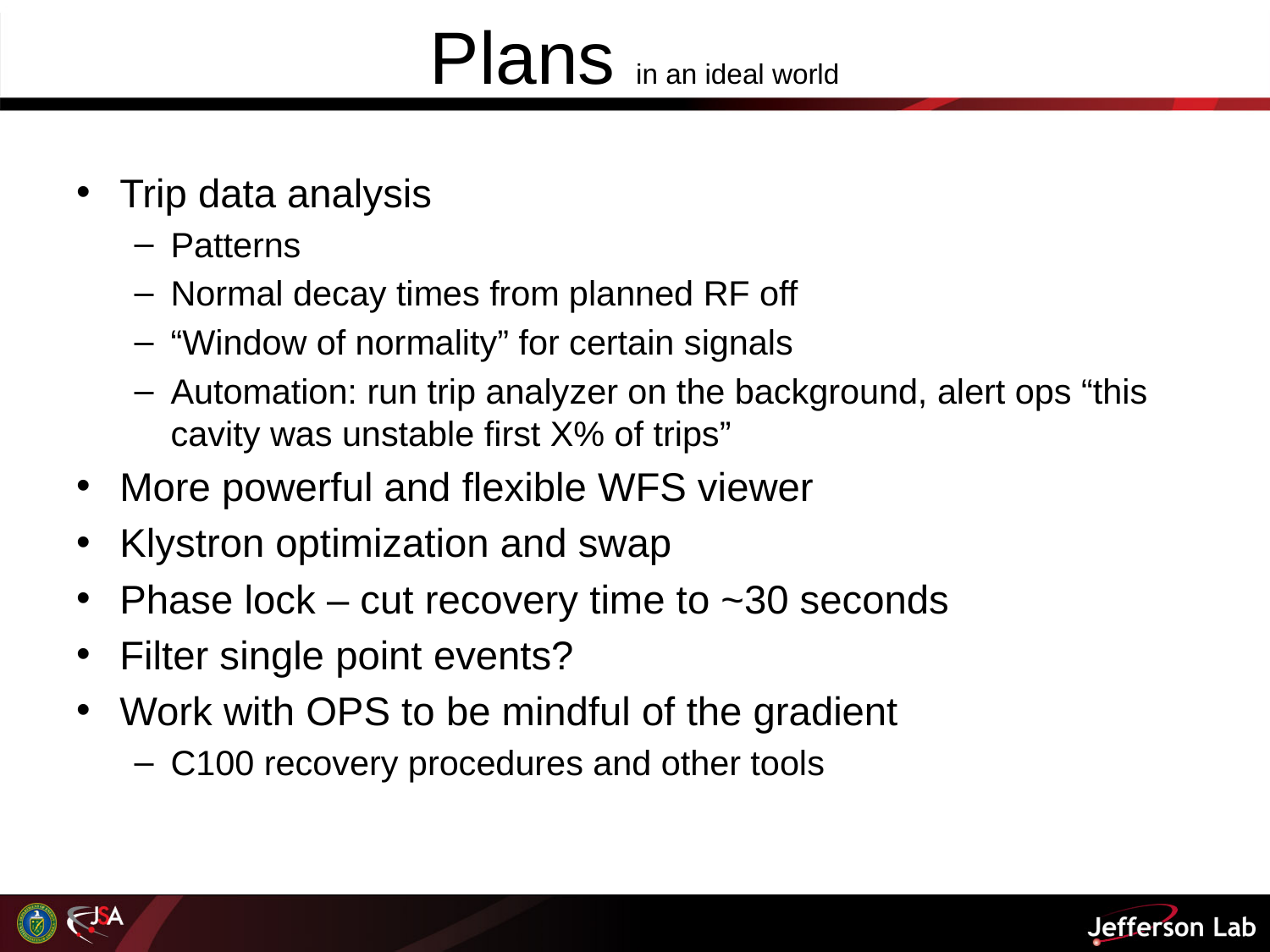

# Plans in an ideal world
Trip data analysis
Patterns
Normal decay times from planned RF off
“Window of normality” for certain signals
Automation: run trip analyzer on the background, alert ops “this cavity was unstable first X% of trips”
More powerful and flexible WFS viewer
Klystron optimization and swap
Phase lock – cut recovery time to ~30 seconds
Filter single point events?
Work with OPS to be mindful of the gradient
C100 recovery procedures and other tools